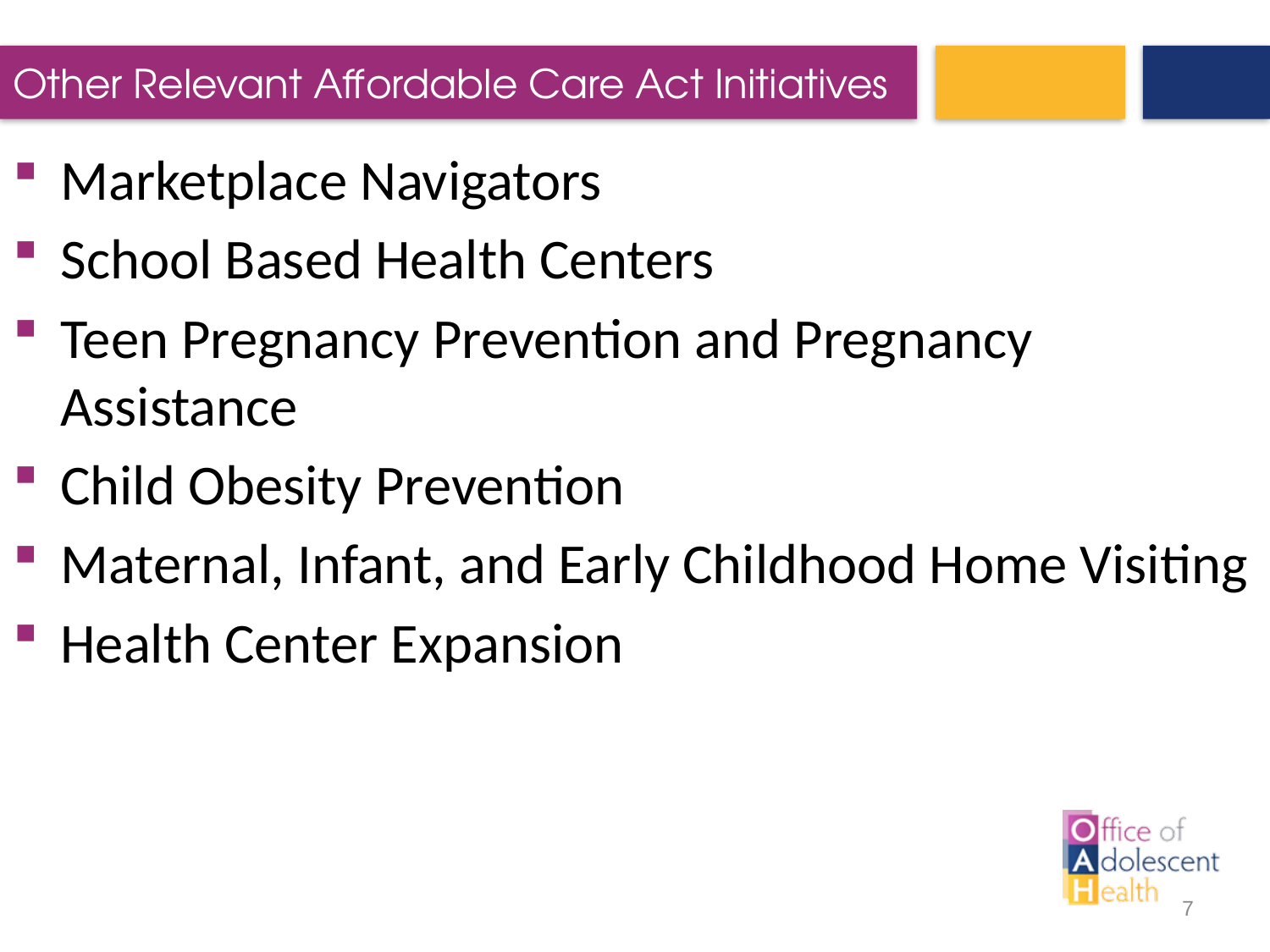

Other Relevant Affordable Care Act Initiatives
Marketplace Navigators
School Based Health Centers
Teen Pregnancy Prevention and Pregnancy Assistance
Child Obesity Prevention
Maternal, Infant, and Early Childhood Home Visiting
Health Center Expansion
7